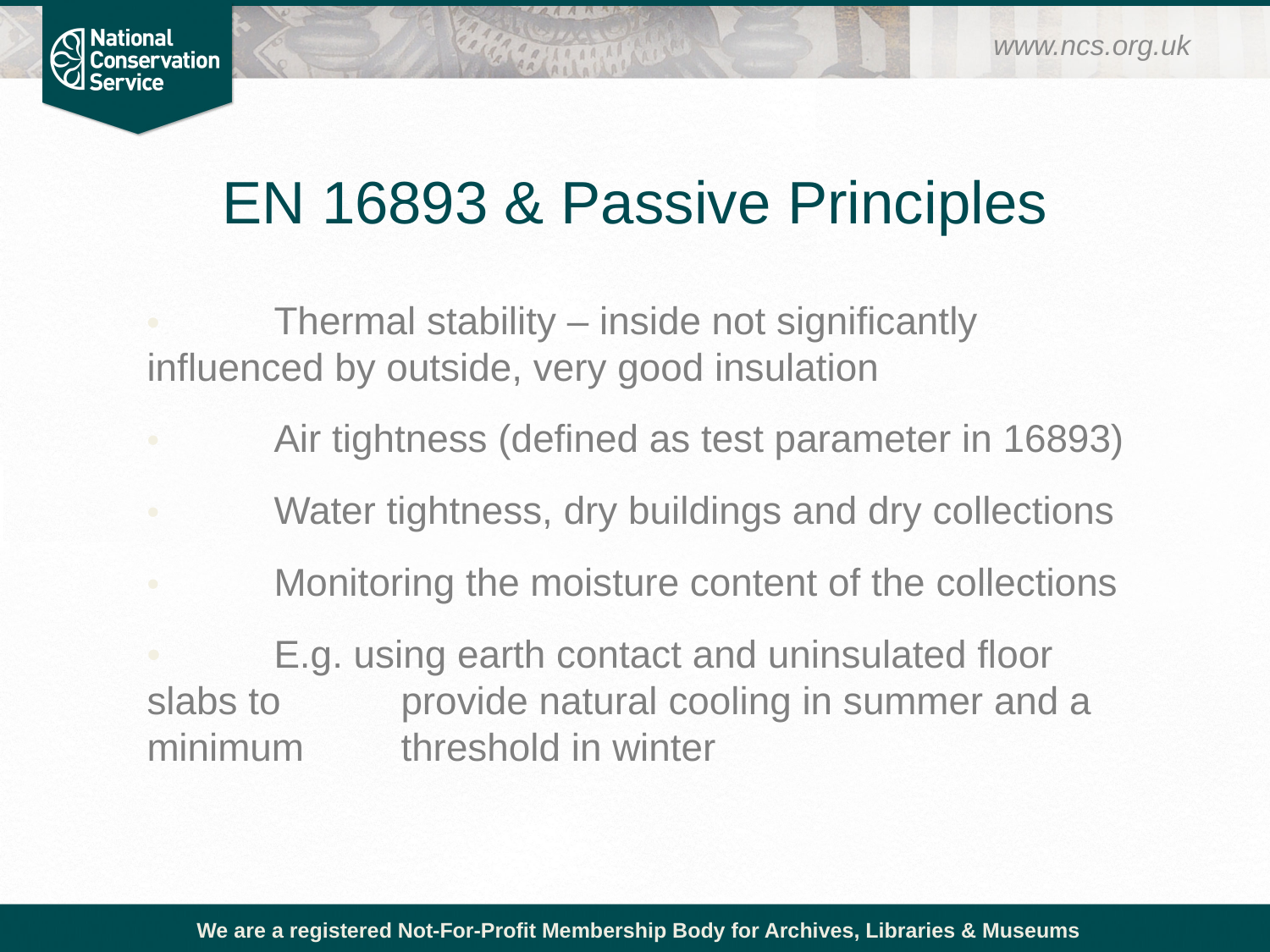

www.ncs.org.uk
# EN 16893 & Passive Principles
• 	Thermal stability – inside not significantly 	influenced by outside, very good insulation

• 	Air tightness (defined as test parameter in 16893)

• 	Water tightness, dry buildings and dry collections

• 	Monitoring the moisture content of the collections

• 	E.g. using earth contact and uninsulated floor slabs to 	provide natural cooling in summer and a minimum 	threshold in winter

We are a registered Not-For-Profit Membership Body for Archives, Libraries & Museums